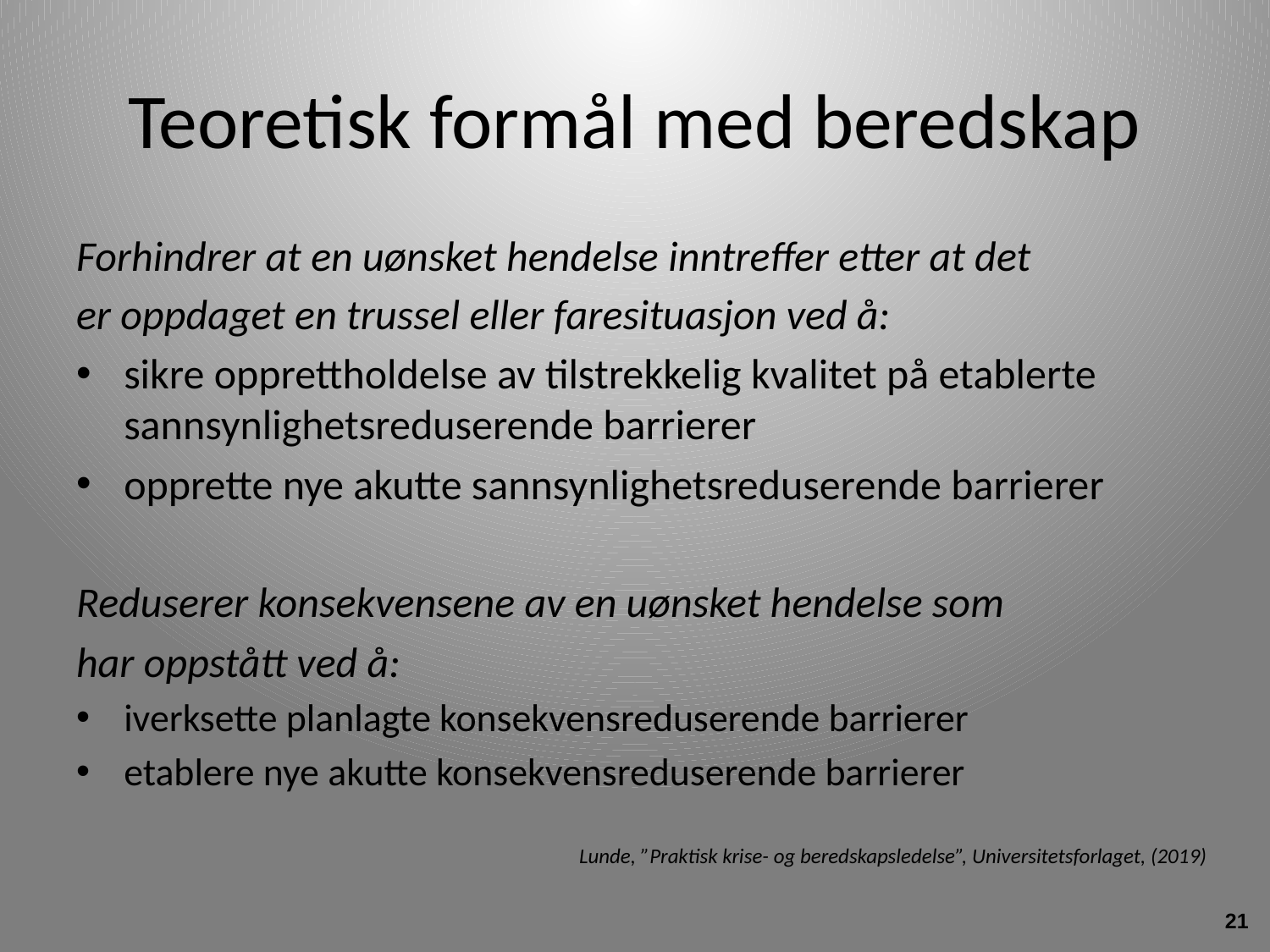

# Teoretisk formål med beredskap
Forhindrer at en uønsket hendelse inntreffer etter at det
er oppdaget en trussel eller faresituasjon ved å:
sikre opprettholdelse av tilstrekkelig kvalitet på etablerte sannsynlighetsreduserende barrierer
opprette nye akutte sannsynlighetsreduserende barrierer

Reduserer konsekvensene av en uønsket hendelse som
har oppstått ved å:
iverksette planlagte konsekvensreduserende barrierer
etablere nye akutte konsekvensreduserende barrierer

Lunde, ”Praktisk krise- og beredskapsledelse”, Universitetsforlaget, (2019)
21